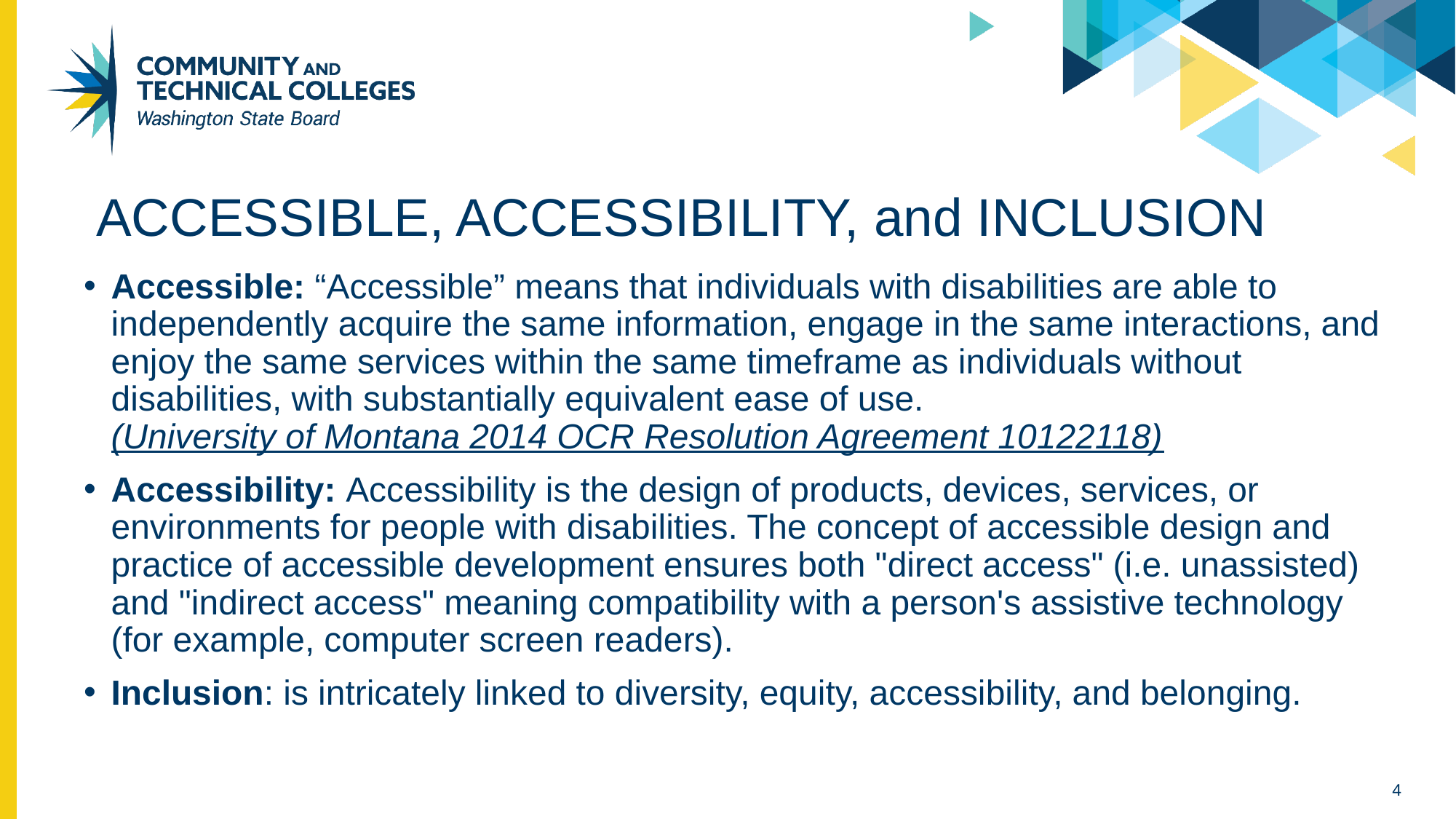

# ACCESSIBLE, ACCESSIBILITY, and INCLUSION
Accessible: “Accessible” means that individuals with disabilities are able to independently acquire the same information, engage in the same interactions, and enjoy the same services within the same timeframe as individuals without disabilities, with substantially equivalent ease of use. (University of Montana 2014 OCR Resolution Agreement 10122118)
Accessibility: Accessibility is the design of products, devices, services, or environments for people with disabilities. The concept of accessible design and practice of accessible development ensures both "direct access" (i.e. unassisted) and "indirect access" meaning compatibility with a person's assistive technology (for example, computer screen readers).
Inclusion: is intricately linked to diversity, equity, accessibility, and belonging.
4